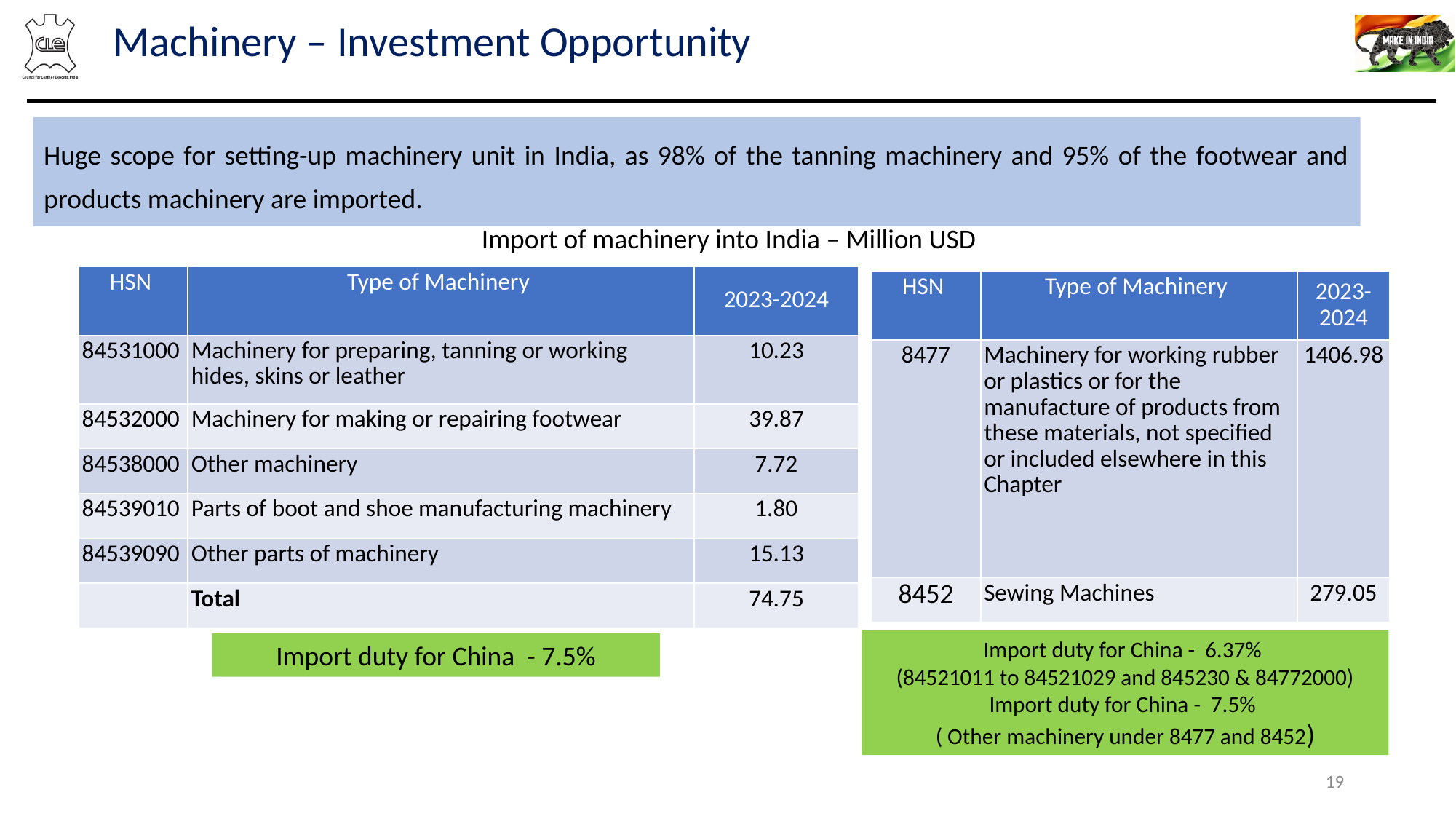

Machinery – Investment Opportunity
Huge scope for setting-up machinery unit in India, as 98% of the tanning machinery and 95% of the footwear and products machinery are imported.
Import of machinery into India – Million USD
| HSN | Type of Machinery | 2023-2024 |
| --- | --- | --- |
| 84531000 | Machinery for preparing, tanning or working hides, skins or leather | 10.23 |
| 84532000 | Machinery for making or repairing footwear | 39.87 |
| 84538000 | Other machinery | 7.72 |
| 84539010 | Parts of boot and shoe manufacturing machinery | 1.80 |
| 84539090 | Other parts of machinery | 15.13 |
|  | Total | 74.75 |
| HSN | Type of Machinery | 2023-2024 |
| --- | --- | --- |
| 8477 | Machinery for working rubber or plastics or for the manufacture of products from these materials, not specified or included elsewhere in this Chapter | 1406.98 |
| 8452 | Sewing Machines | 279.05 |
Import duty for China -  6.37%
(84521011 to 84521029 and 845230 & 84772000)
Import duty for China -  7.5%
( Other machinery under 8477 and 8452)
Import duty for China  - 7.5%
19